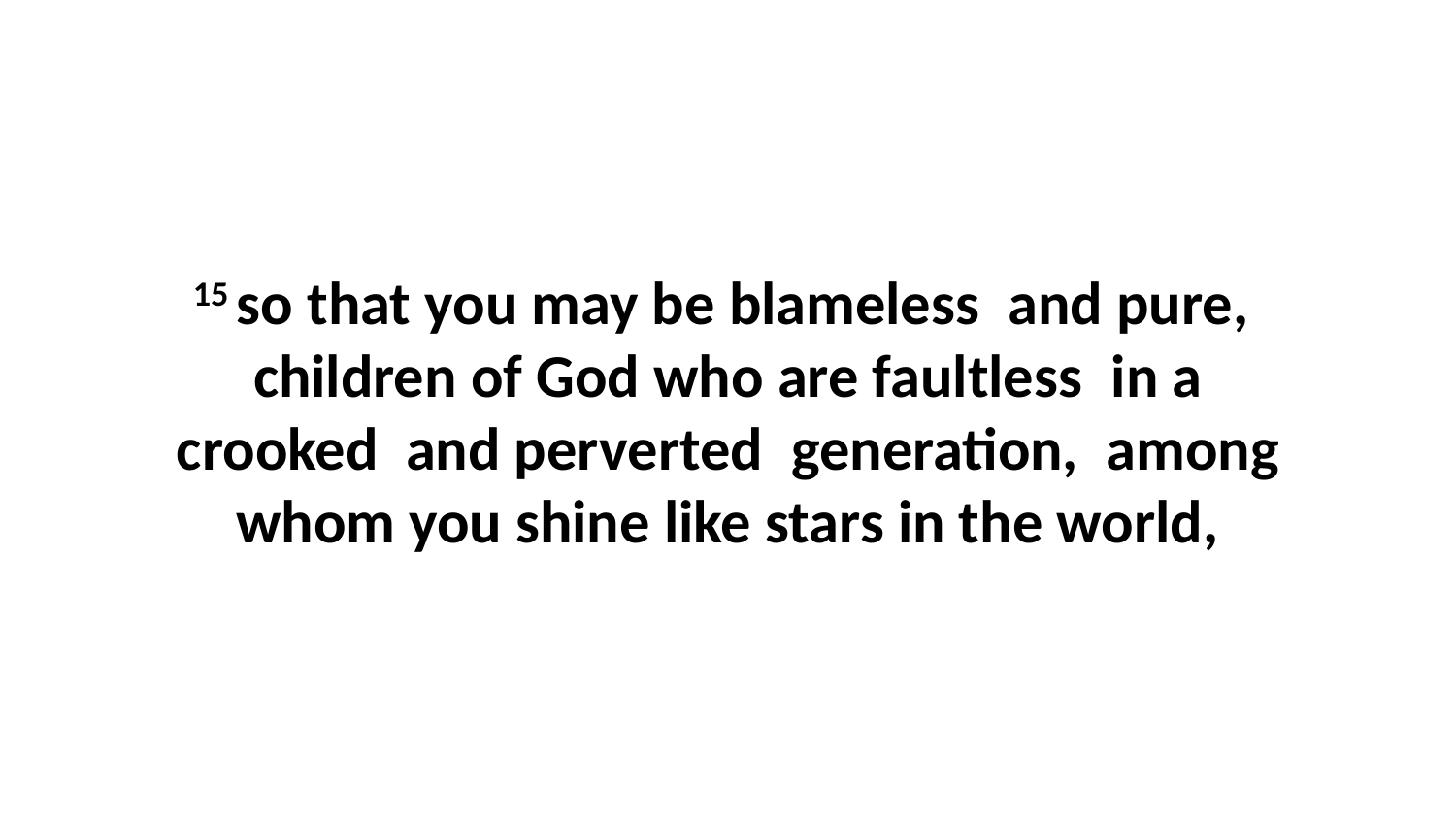

15 so that you may be blameless  and pure,  children of God who are faultless  in a crooked  and perverted  generation,  among whom you shine like stars in the world,